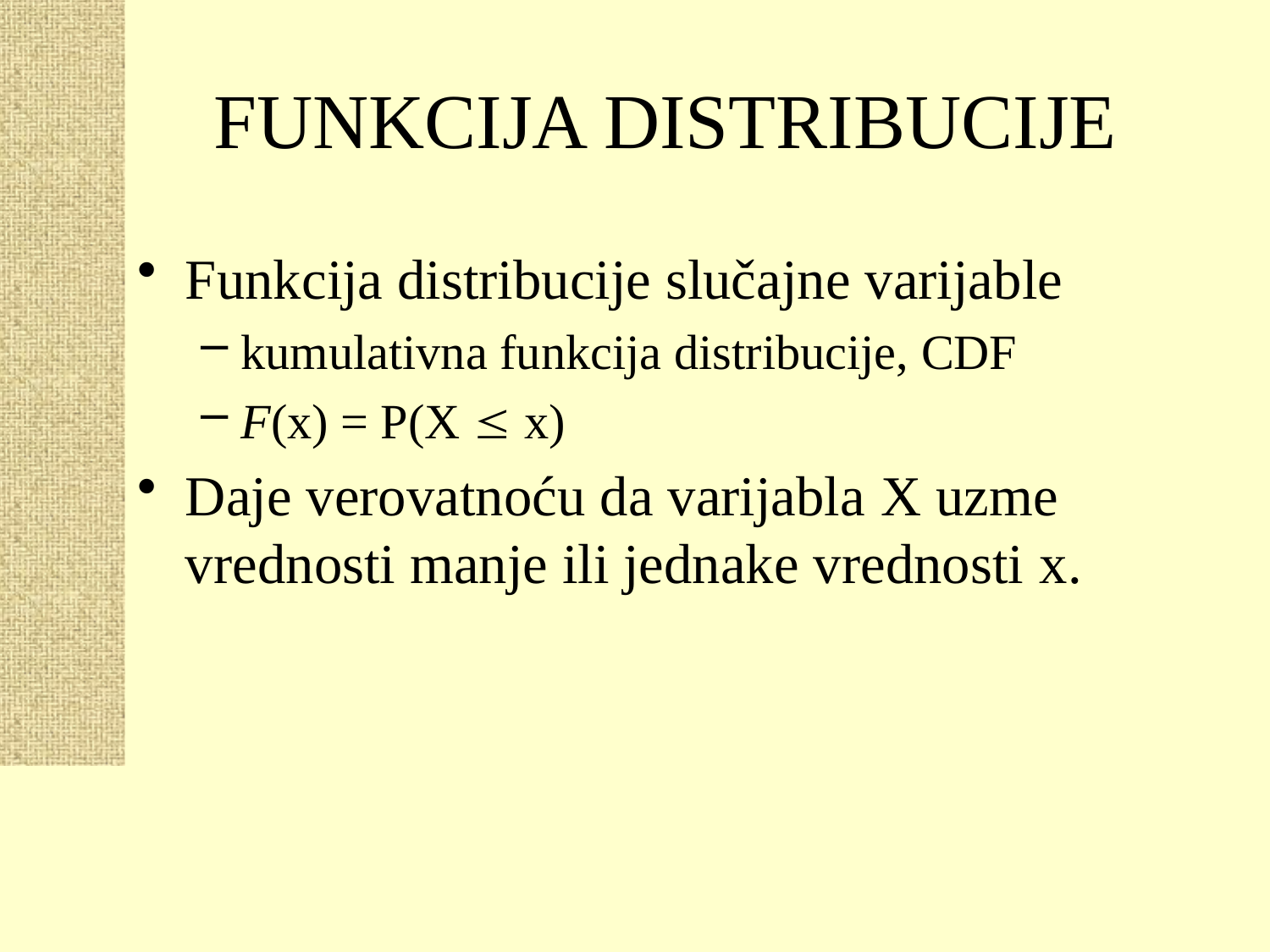

# FUNKCIJA DISTRIBUCIJE
Funkcija distribucije slučajne varijable
kumulativna funkcija distribucije, CDF
F(x) = P(X ≤ x)
Daje verovatnoću da varijabla X uzme vrednosti manje ili jednake vrednosti x.